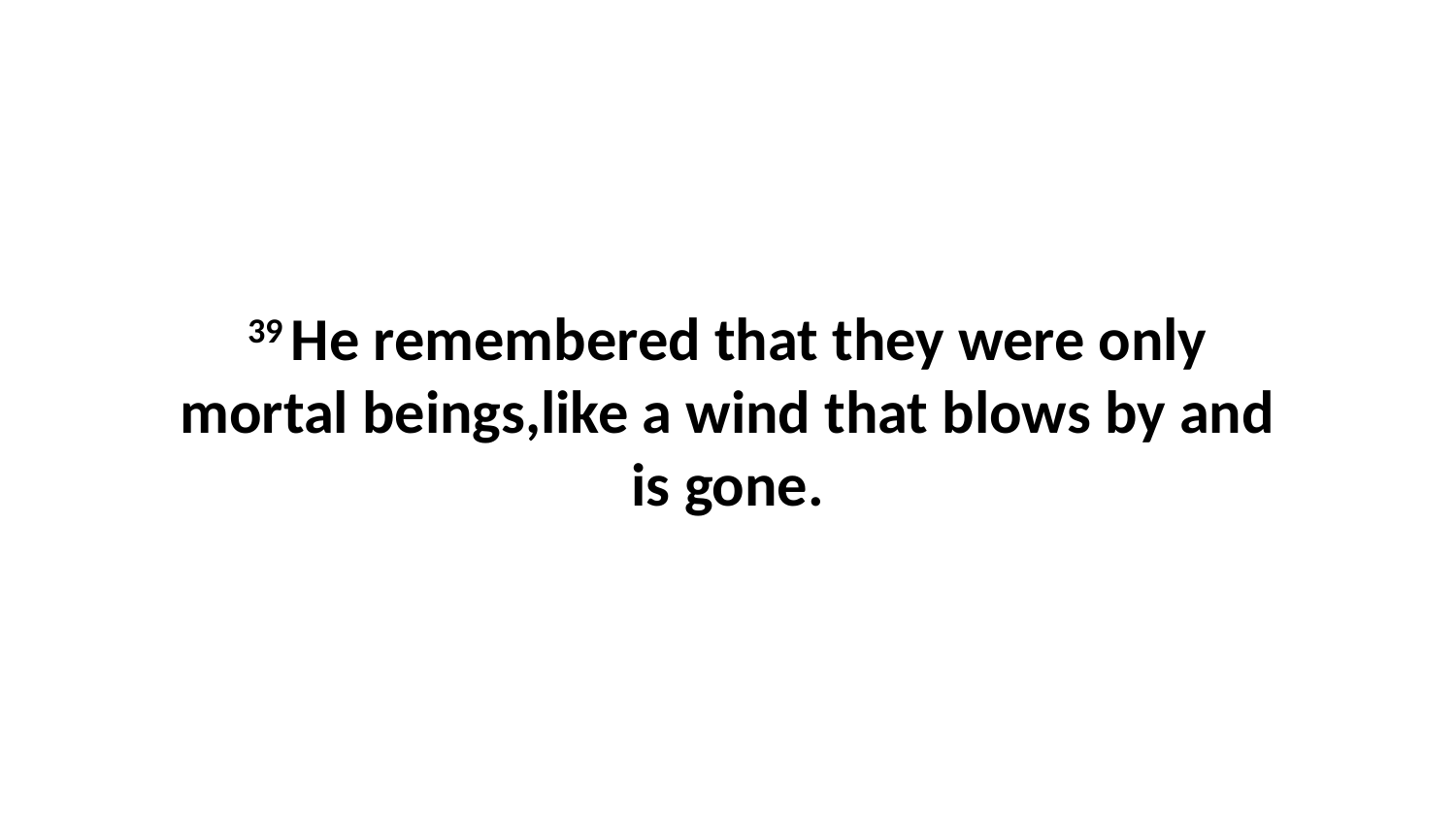

39 He remembered that they were only mortal beings,like a wind that blows by and is gone.